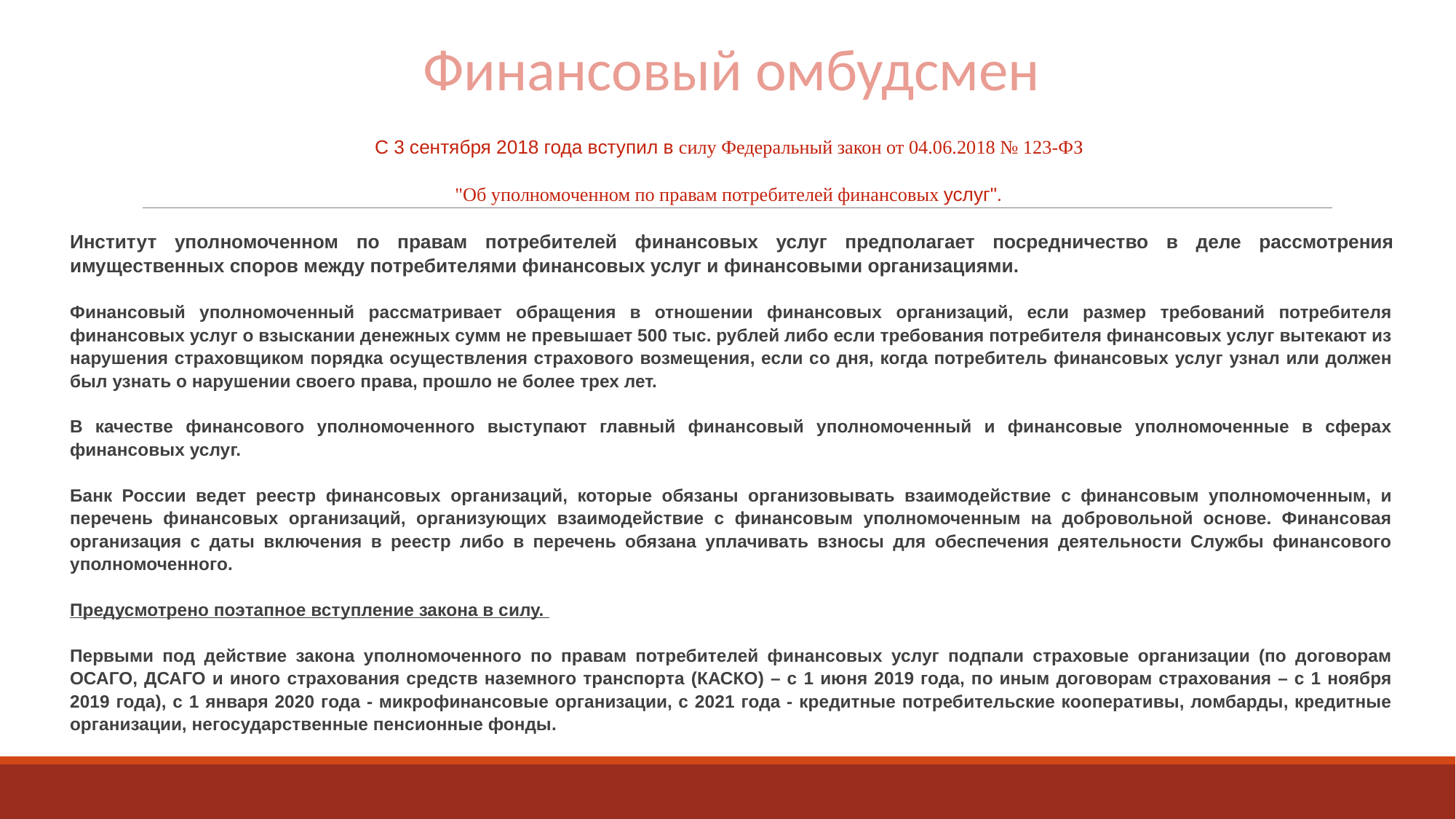

# Финансовый омбудсмен
С 3 сентября 2018 года вступил в силу Федеральный закон от 04.06.2018 № 123-ФЗ
"Об уполномоченном по правам потребителей финансовых услуг".
Институт уполномоченном по правам потребителей финансовых услуг предполагает посредничество в деле рассмотрения имущественных споров между потребителями финансовых услуг и финансовыми организациями.
Финансовый уполномоченный рассматривает обращения в отношении финансовых организаций, если размер требований потребителя финансовых услуг о взыскании денежных сумм не превышает 500 тыс. рублей либо если требования потребителя финансовых услуг вытекают из нарушения страховщиком порядка осуществления страхового возмещения, если со дня, когда потребитель финансовых услуг узнал или должен был узнать о нарушении своего права, прошло не более трех лет.
В качестве финансового уполномоченного выступают главный финансовый уполномоченный и финансовые уполномоченные в сферах финансовых услуг.
Банк России ведет реестр финансовых организаций, которые обязаны организовывать взаимодействие с финансовым уполномоченным, и перечень финансовых организаций, организующих взаимодействие с финансовым уполномоченным на добровольной основе. Финансовая организация с даты включения в реестр либо в перечень обязана уплачивать взносы для обеспечения деятельности Службы финансового уполномоченного.
Предусмотрено поэтапное вступление закона в силу.
Первыми под действие закона уполномоченного по правам потребителей финансовых услуг подпали страховые организации (по договорам ОСАГО, ДСАГО и иного страхования средств наземного транспорта (КАСКО) – с 1 июня 2019 года, по иным договорам страхования – с 1 ноября 2019 года), с 1 января 2020 года - микрофинансовые организации, с 2021 года - кредитные потребительские кооперативы, ломбарды, кредитные организации, негосударственные пенсионные фонды.